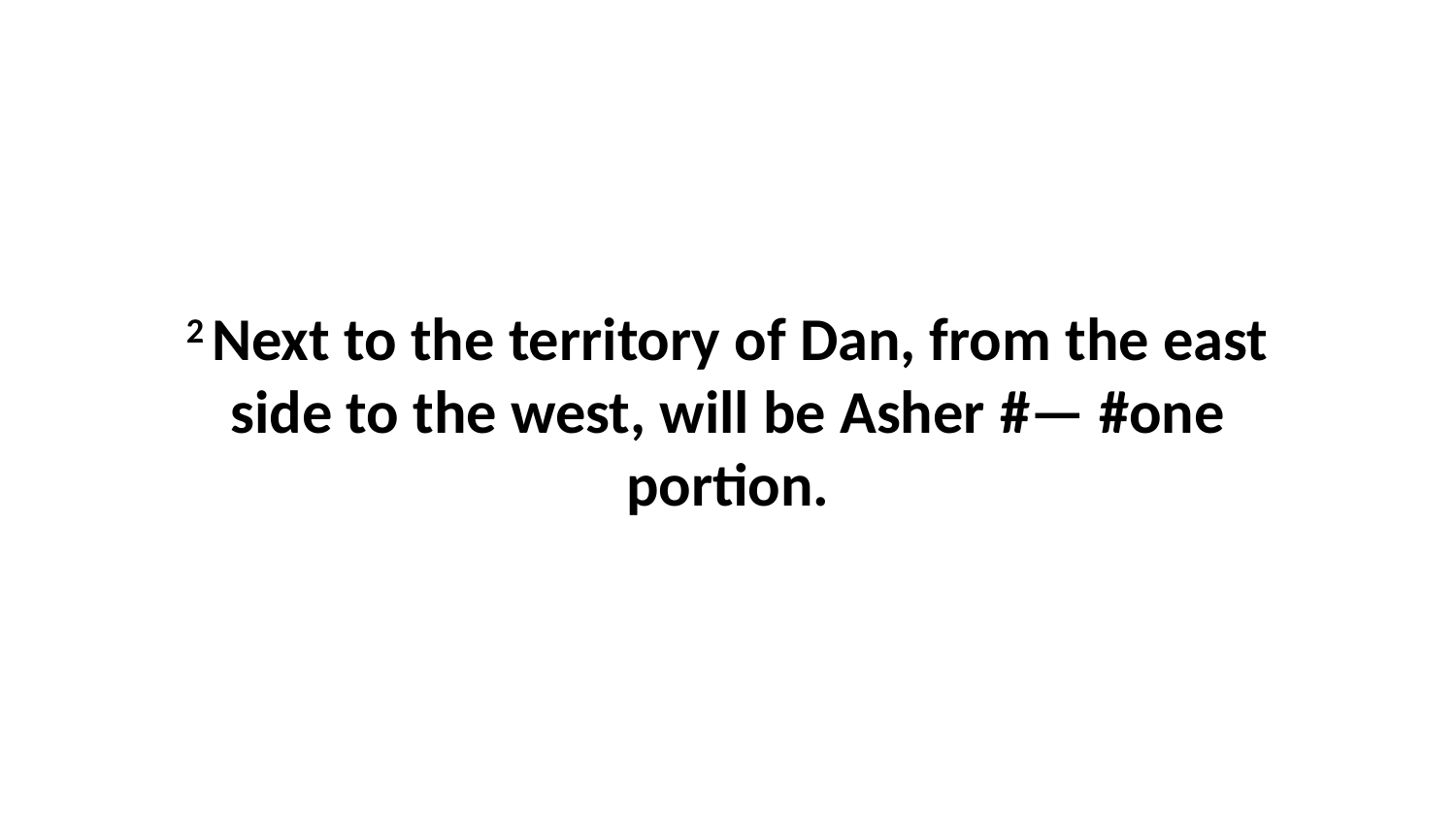

2 Next to the territory of Dan, from the east side to the west, will be Asher #— #one portion.